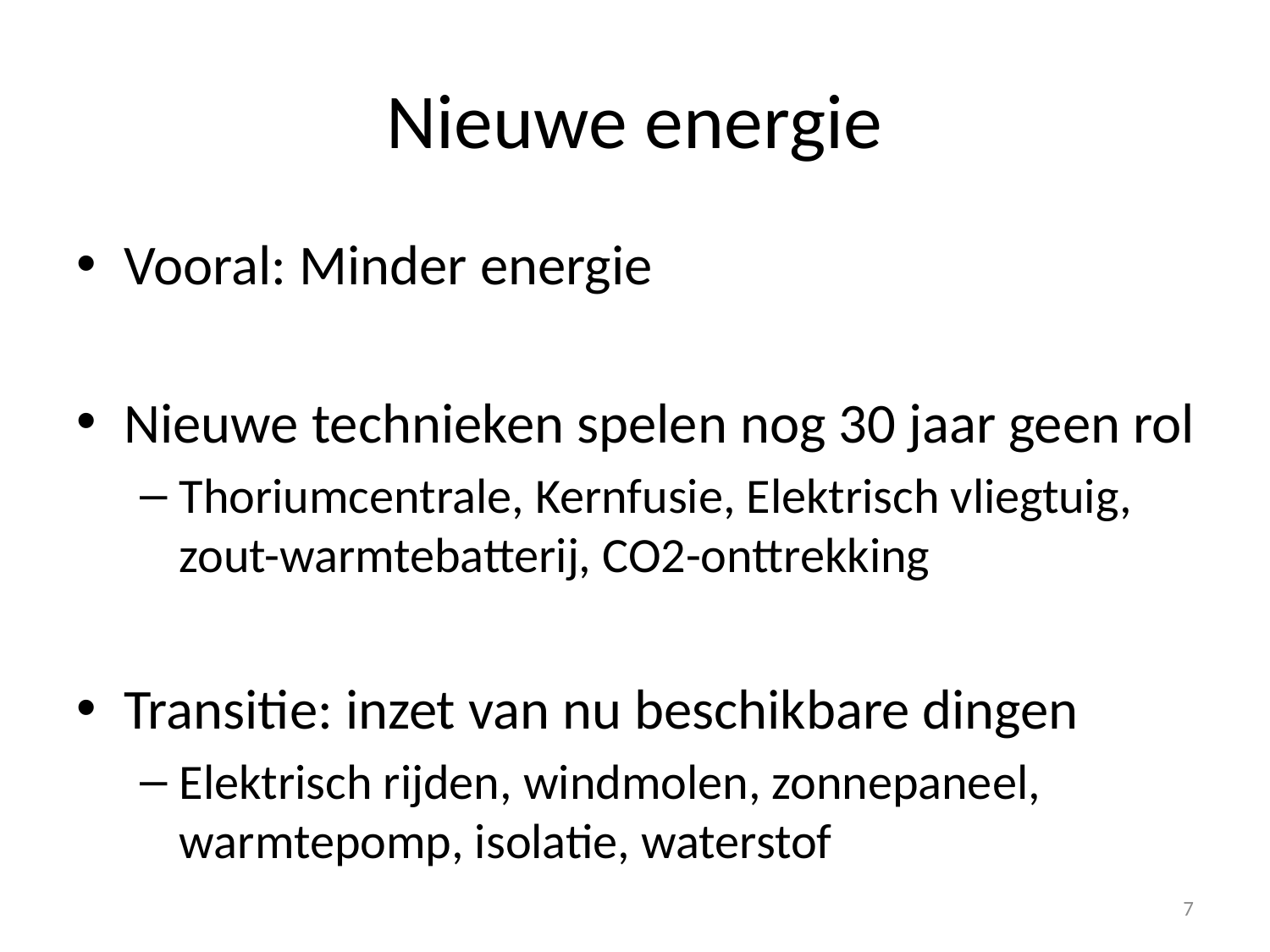

# Nieuwe energie
Vooral: Minder energie

Nieuwe technieken spelen nog 30 jaar geen rol
Thoriumcentrale, Kernfusie, Elektrisch vliegtuig, zout-warmtebatterij, CO2-onttrekking

Transitie: inzet van nu beschikbare dingen
Elektrisch rijden, windmolen, zonnepaneel, warmtepomp, isolatie, waterstof
7